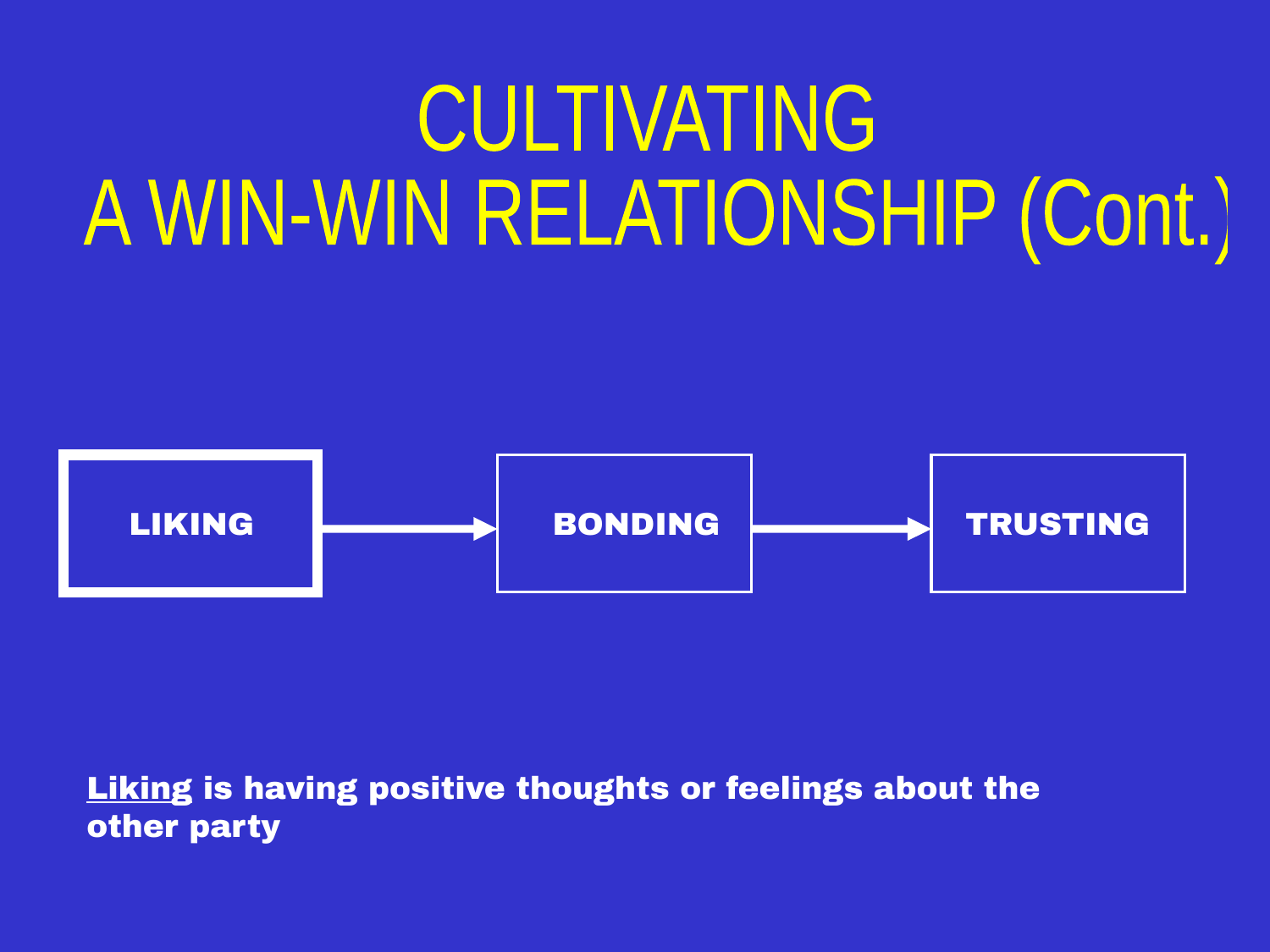

CULTIVATING
 A WIN-WIN RELATIONSHIP (Cont.)

LIKING
BONDING
TRUSTING

Liking is having positive thoughts or feelings about the other party